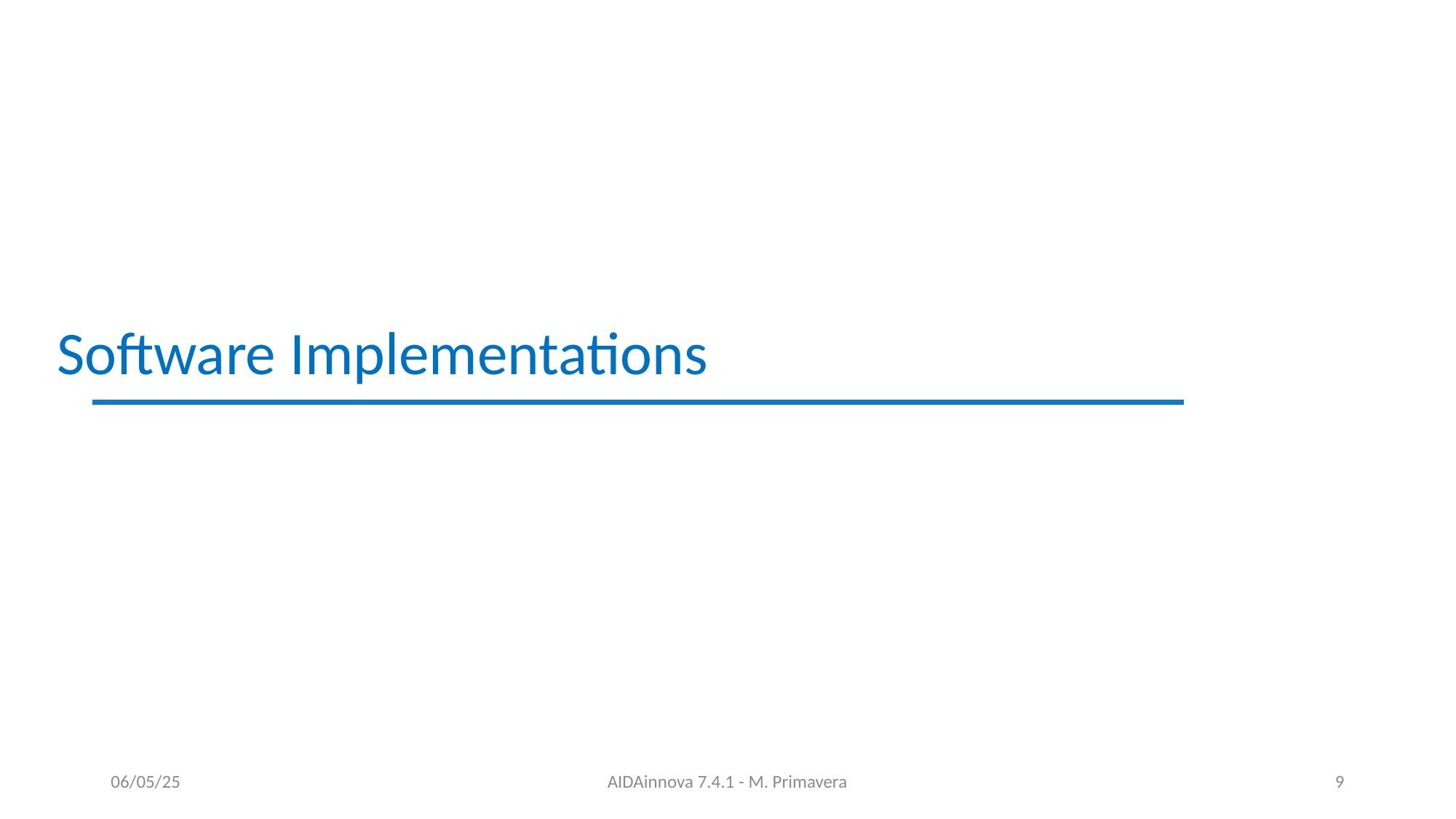

Software Implementations
06/05/25
AIDAinnova 7.4.1 - M. Primavera
9